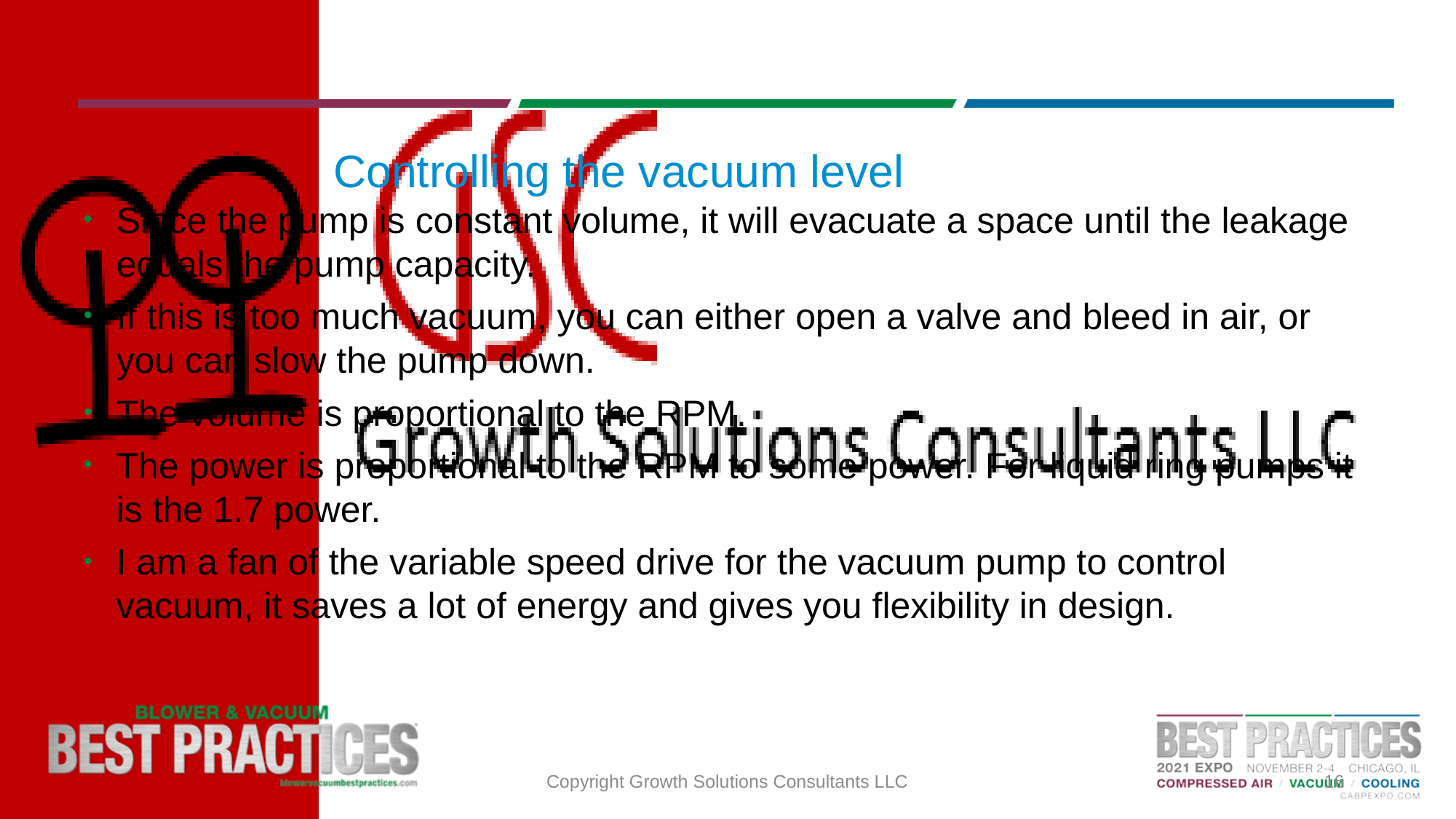

# Controlling the vacuum level
Since the pump is constant volume, it will evacuate a space until the leakage equals the pump capacity.
If this is too much vacuum, you can either open a valve and bleed in air, or you can slow the pump down.
The volume is proportional to the RPM.
The power is proportional to the RPM to some power. For liquid ring pumps it is the 1.7 power.
I am a fan of the variable speed drive for the vacuum pump to control vacuum, it saves a lot of energy and gives you flexibility in design.
Copyright Growth Solutions Consultants LLC
16